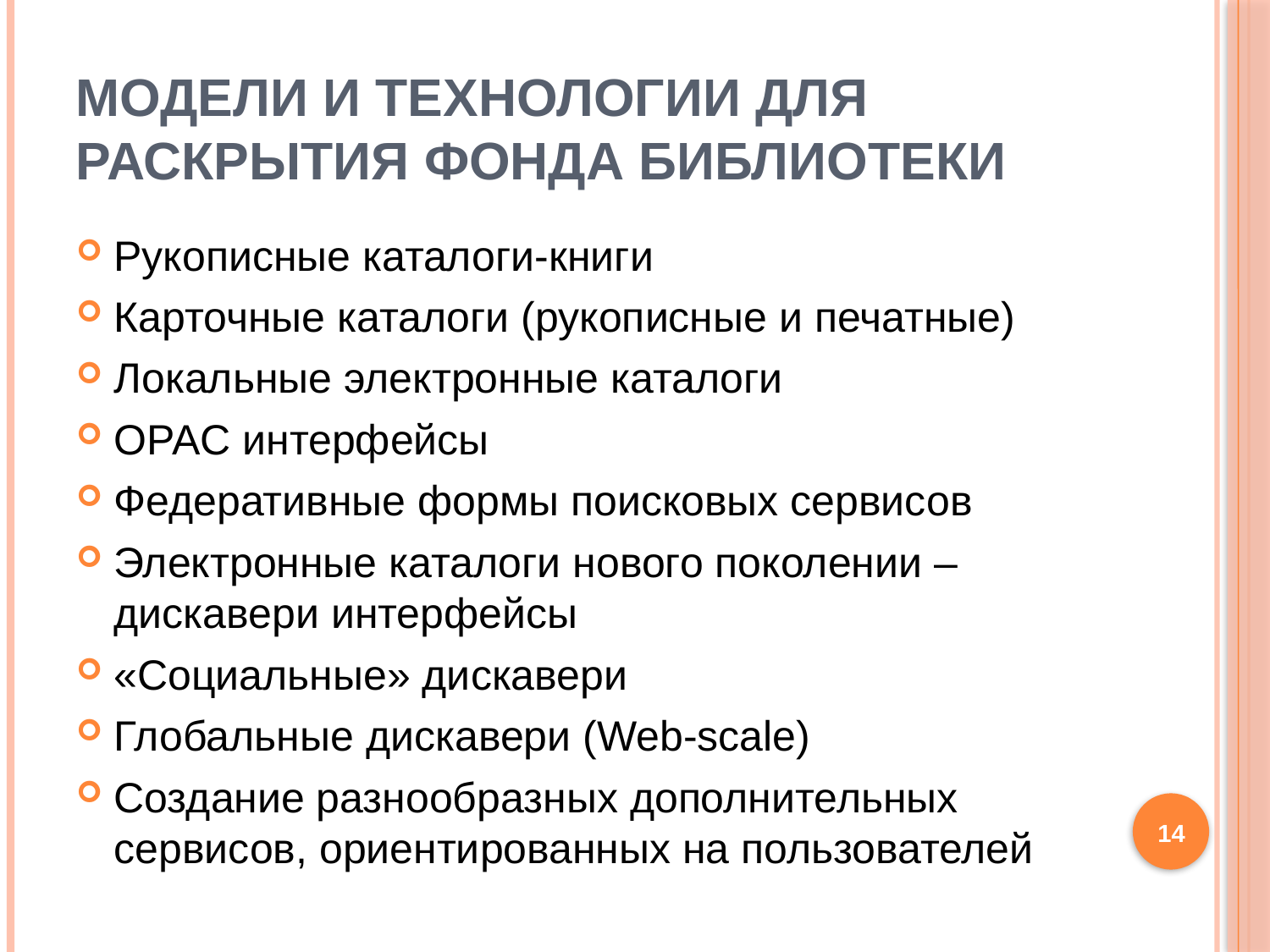

# Модели и технологии для раскрытия фонда библиотеки
Рукописные каталоги-книги
Карточные каталоги (рукописные и печатные)
Локальные электронные каталоги
OPAC интерфейсы
Федеративные формы поисковых сервисов
Электронные каталоги нового поколении – дискавери интерфейсы
«Социальные» дискавери
Глобальные дискавери (Web-scale)
Создание разнообразных дополнительных сервисов, ориентированных на пользователей

14